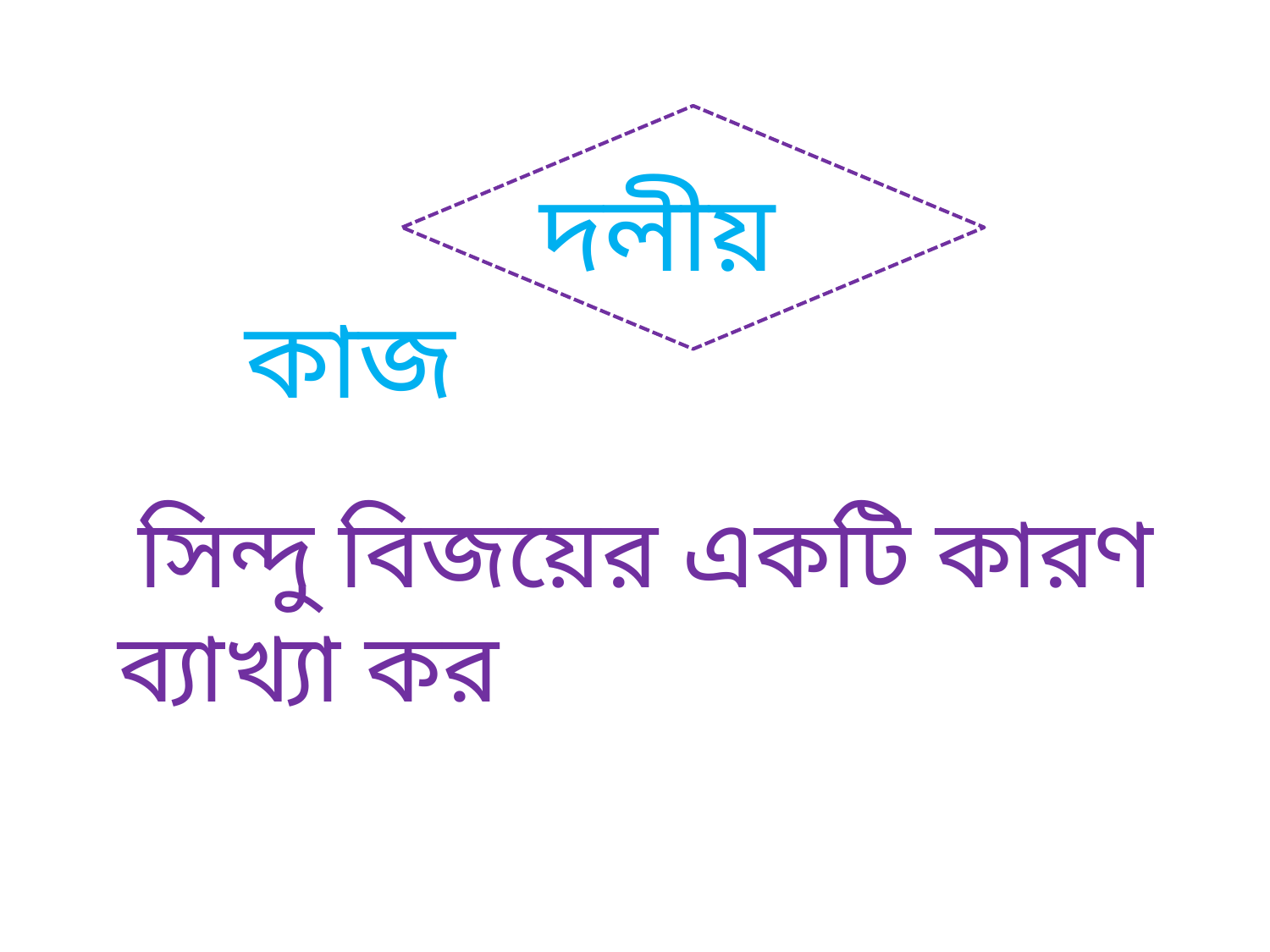

দলীয় কাজ

 সিন্দু বিজয়ের একটি কারণ ব্যাখ্যা কর